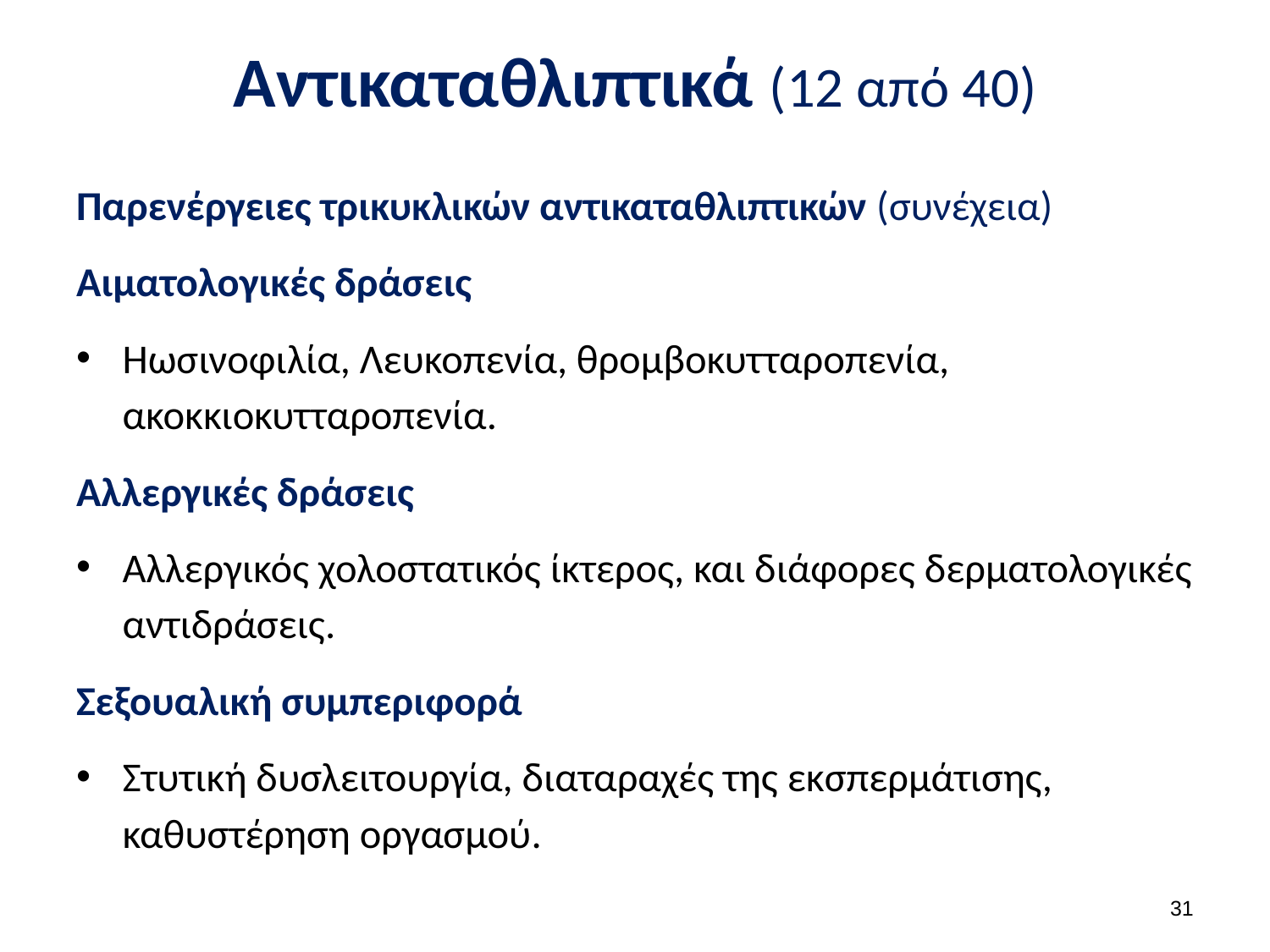

# Αντικαταθλιπτικά (12 από 40)
Παρενέργειες τρικυκλικών αντικαταθλιπτικών (συνέχεια)
Αιματολογικές δράσεις
Ηωσινοφιλία, Λευκοπενία, θρομβοκυτταροπενία, ακοκκιοκυτταροπενία.
Αλλεργικές δράσεις
Αλλεργικός χολοστατικός ίκτερος, και διάφορες δερματολογικές αντιδράσεις.
Σεξουαλική συμπεριφορά
Στυτική δυσλειτουργία, διαταραχές της εκσπερμάτισης, καθυστέρηση οργασμού.
31